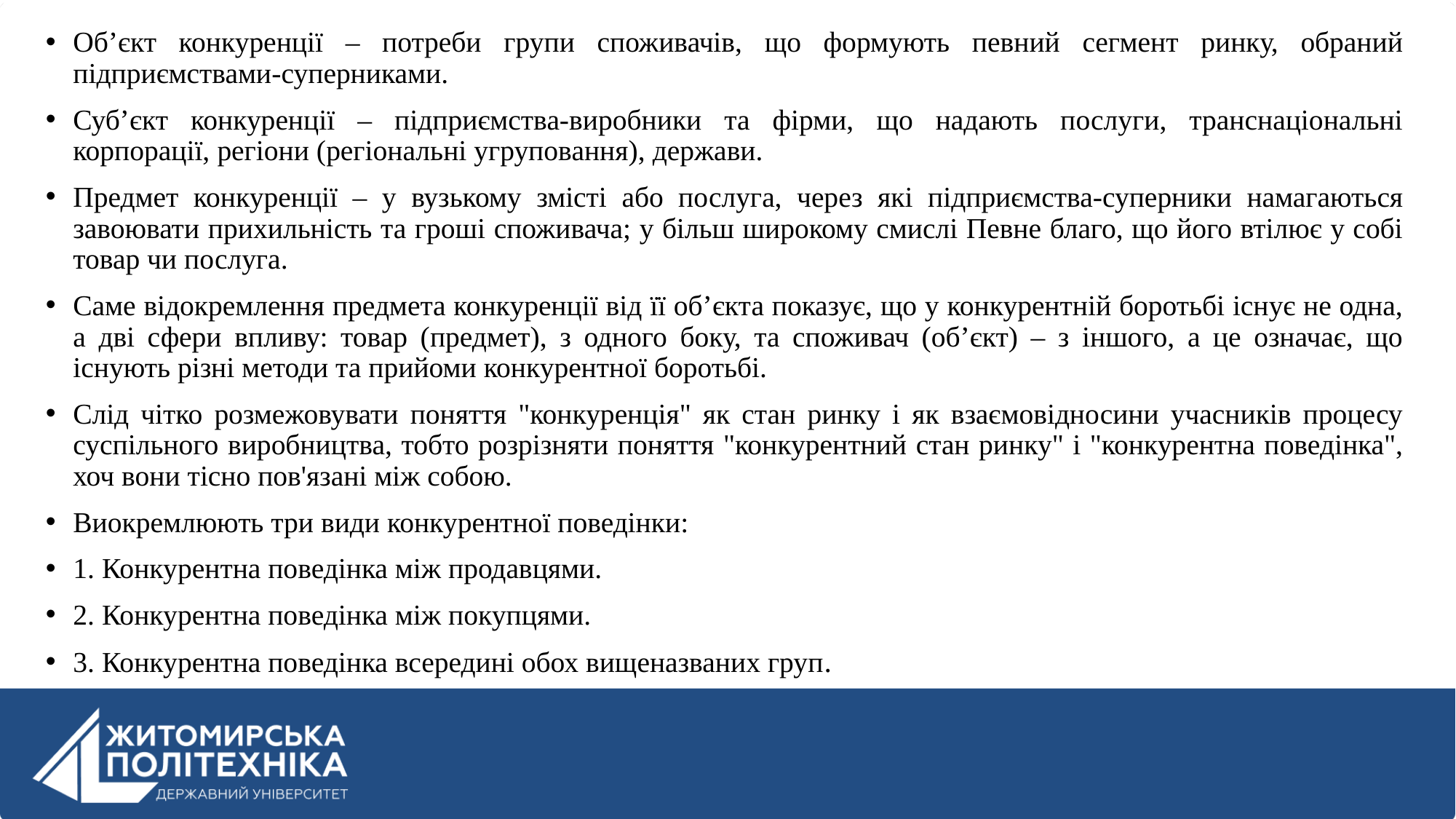

Об’єкт конкуренції – потреби групи споживачів, що формують певний сегмент ринку, обраний підприємствами-суперниками.
Суб’єкт конкуренції – підприємства-виробники та фірми, що надають послуги, транснаціональні корпорації, регіони (регіональні угруповання), держави.
Предмет конкуренції – у вузькому змісті або послуга, через які підприємства-суперники намагаються завоювати прихильність та гроші споживача; у більш широкому смислі Певне благо, що його втілює у собі товар чи послуга.
Саме відокремлення предмета конкуренції від її об’єкта показує, що у конкурентній боротьбі існує не одна, а дві сфери впливу: товар (предмет), з одного боку, та споживач (об’єкт) – з іншого, а це означає, що існують різні методи та прийоми конкурентної боротьбі.
Слід чітко розмежовувати поняття "конкуренція" як стан ринку і як взаємовідносини учасників процесу суспільного виробництва, тобто розрізняти поняття "конкурентний стан ринку" і "конкурентна поведінка", хоч вони тісно пов'язані між собою.
Виокремлюють три види конкурентної поведінки:
1. Конкурентна поведінка між продавцями.
2. Конкурентна поведінка між покупцями.
3. Конкурентна поведінка всередині обох вищеназваних груп.